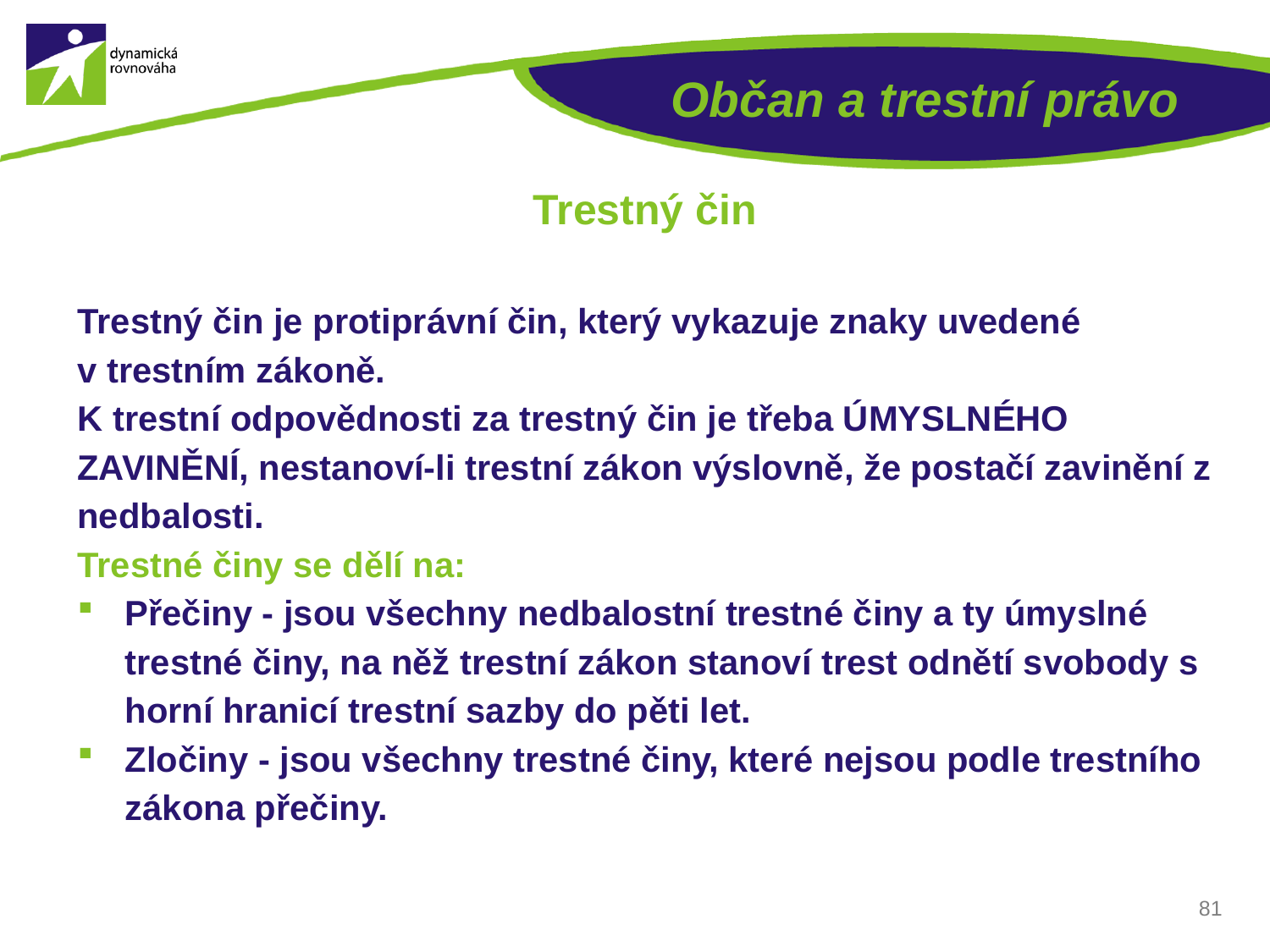

# Občan a trestní právo
Trestný čin
Trestný čin je protiprávní čin, který vykazuje znaky uvedené v trestním zákoně.
K trestní odpovědnosti za trestný čin je třeba ÚMYSLNÉHO ZAVINĚNÍ, nestanoví-li trestní zákon výslovně, že postačí zavinění z nedbalosti.
Trestné činy se dělí na:
Přečiny - jsou všechny nedbalostní trestné činy a ty úmyslné trestné činy, na něž trestní zákon stanoví trest odnětí svobody s horní hranicí trestní sazby do pěti let.
Zločiny - jsou všechny trestné činy, které nejsou podle trestního zákona přečiny.
81